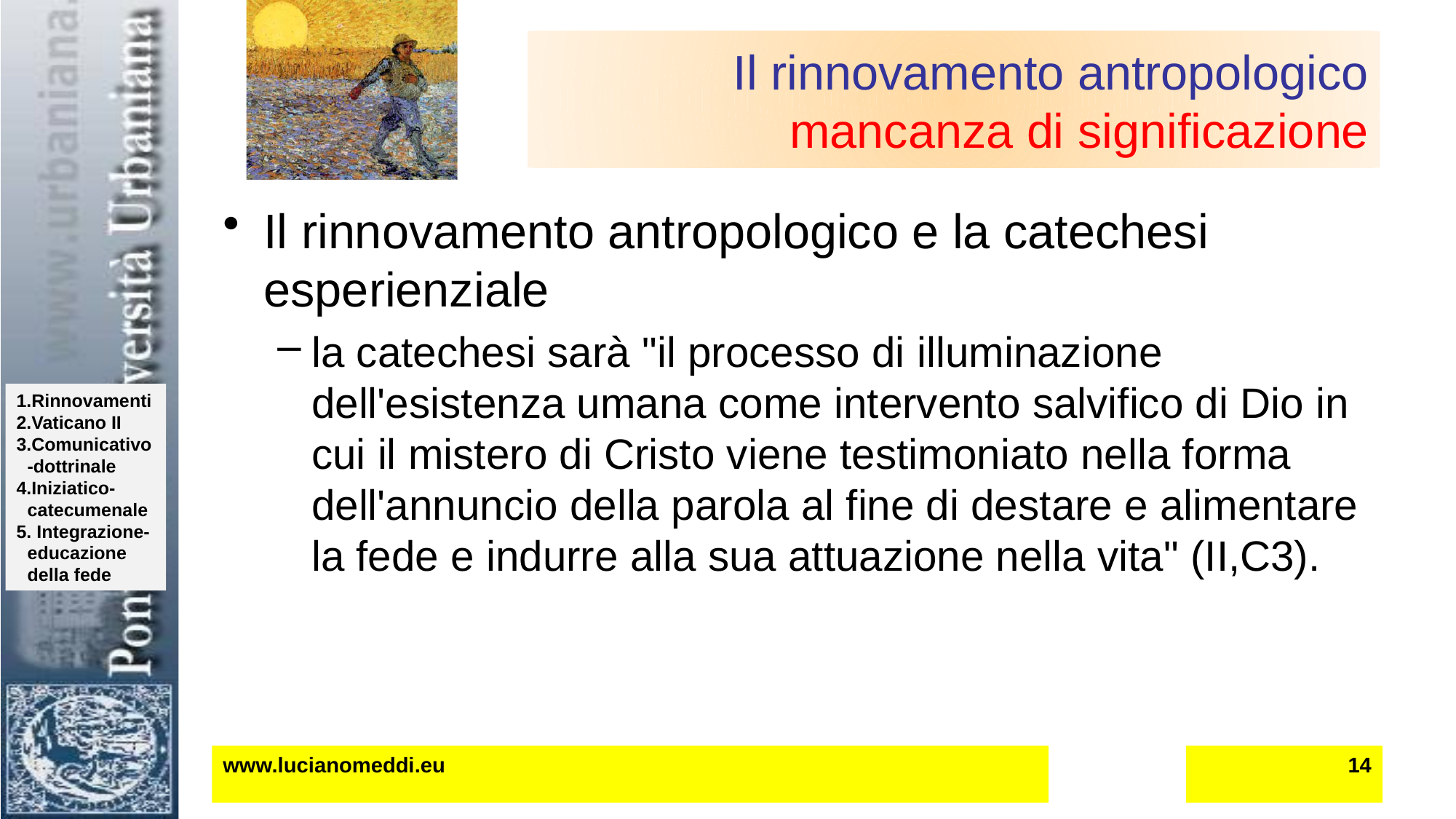

# Il rinnovamento antropologico mancanza di significazione
Il rinnovamento antropologico e la catechesi esperienziale
la catechesi sarà "il processo di illuminazione dell'esistenza umana come intervento salvifico di Dio in cui il mistero di Cristo viene testimoniato nella forma dell'annuncio della parola al fine di destare e alimentare la fede e indurre alla sua attuazione nella vita" (II,C3).

www.lucianomeddi.eu
14